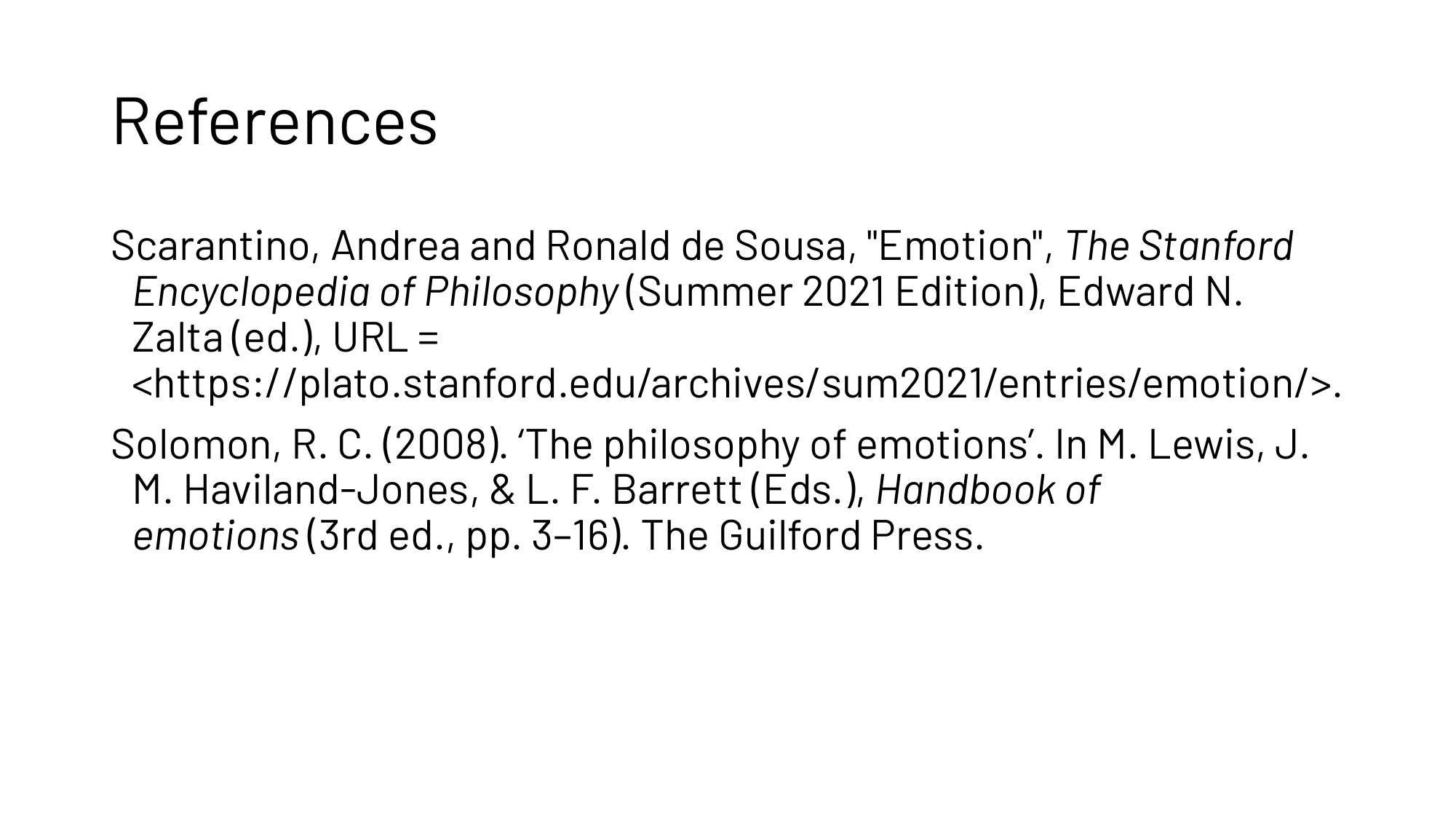

# References
Scarantino, Andrea and Ronald de Sousa, "Emotion", The Stanford Encyclopedia of Philosophy (Summer 2021 Edition), Edward N. Zalta (ed.), URL = <https://plato.stanford.edu/archives/sum2021/entries/emotion/>.
Solomon, R. C. (2008). ‘The philosophy of emotions’. In M. Lewis, J. M. Haviland-Jones, & L. F. Barrett (Eds.), Handbook of emotions (3rd ed., pp. 3–16). The Guilford Press.